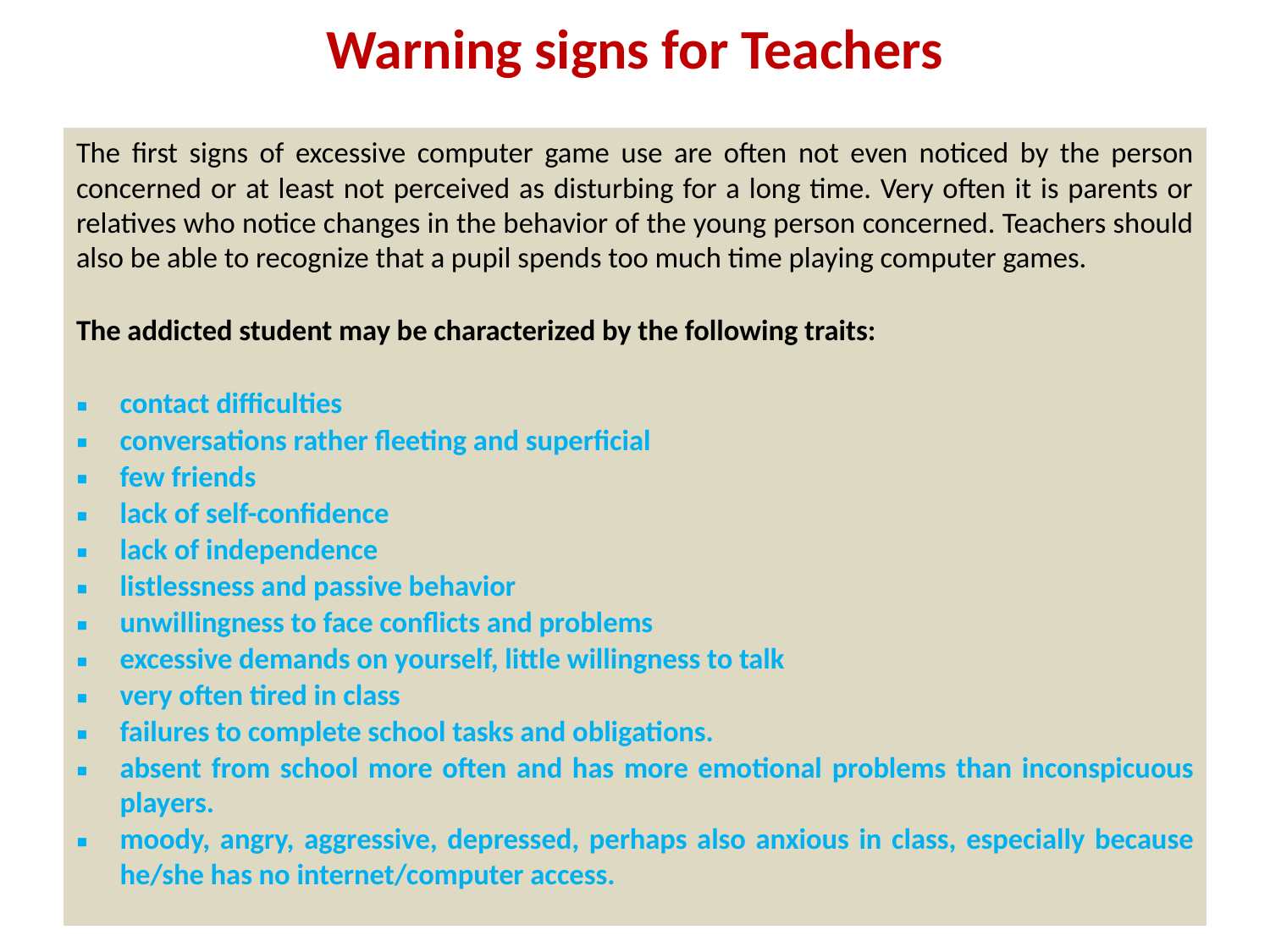

# Warning signs for Teachers
The first signs of excessive computer game use are often not even noticed by the person concerned or at least not perceived as disturbing for a long time. Very often it is parents or relatives who notice changes in the behavior of the young person concerned. Teachers should also be able to recognize that a pupil spends too much time playing computer games.

The addicted student may be characterized by the following traits:

contact difficulties
conversations rather fleeting and superficial
few friends
lack of self-confidence
lack of independence
listlessness and passive behavior
unwillingness to face conflicts and problems
excessive demands on yourself, little willingness to talk
very often tired in class
failures to complete school tasks and obligations.
absent from school more often and has more emotional problems than inconspicuous players.
moody, angry, aggressive, depressed, perhaps also anxious in class, especially because he/she has no internet/computer access.